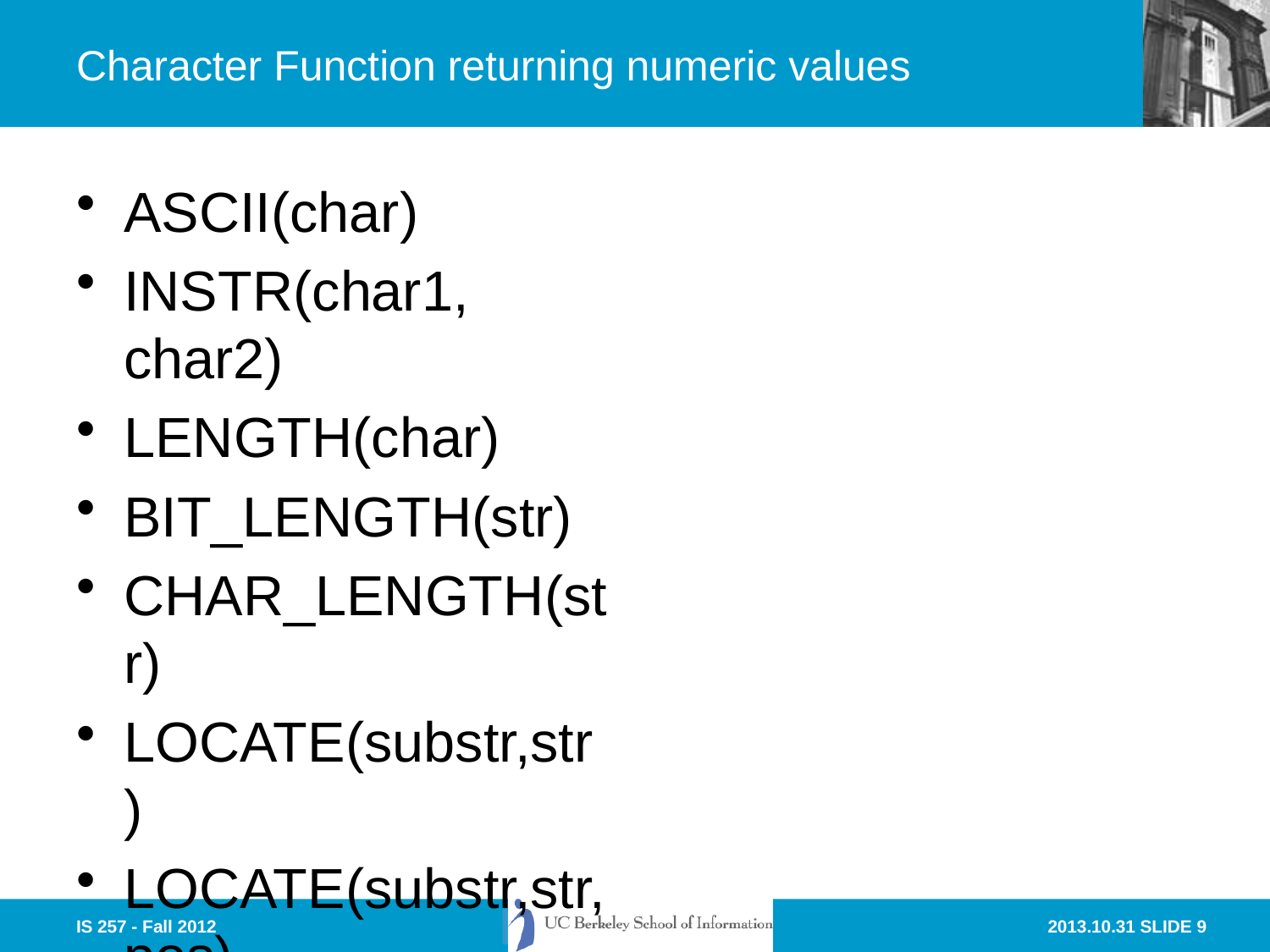

# Character Function returning numeric values
ASCII(char)
INSTR(char1, char2)
LENGTH(char)
BIT_LENGTH(str)
CHAR_LENGTH(str)
LOCATE(substr,str)
LOCATE(substr,str,pos)
and many other variants.

IS 257 - Fall 2012